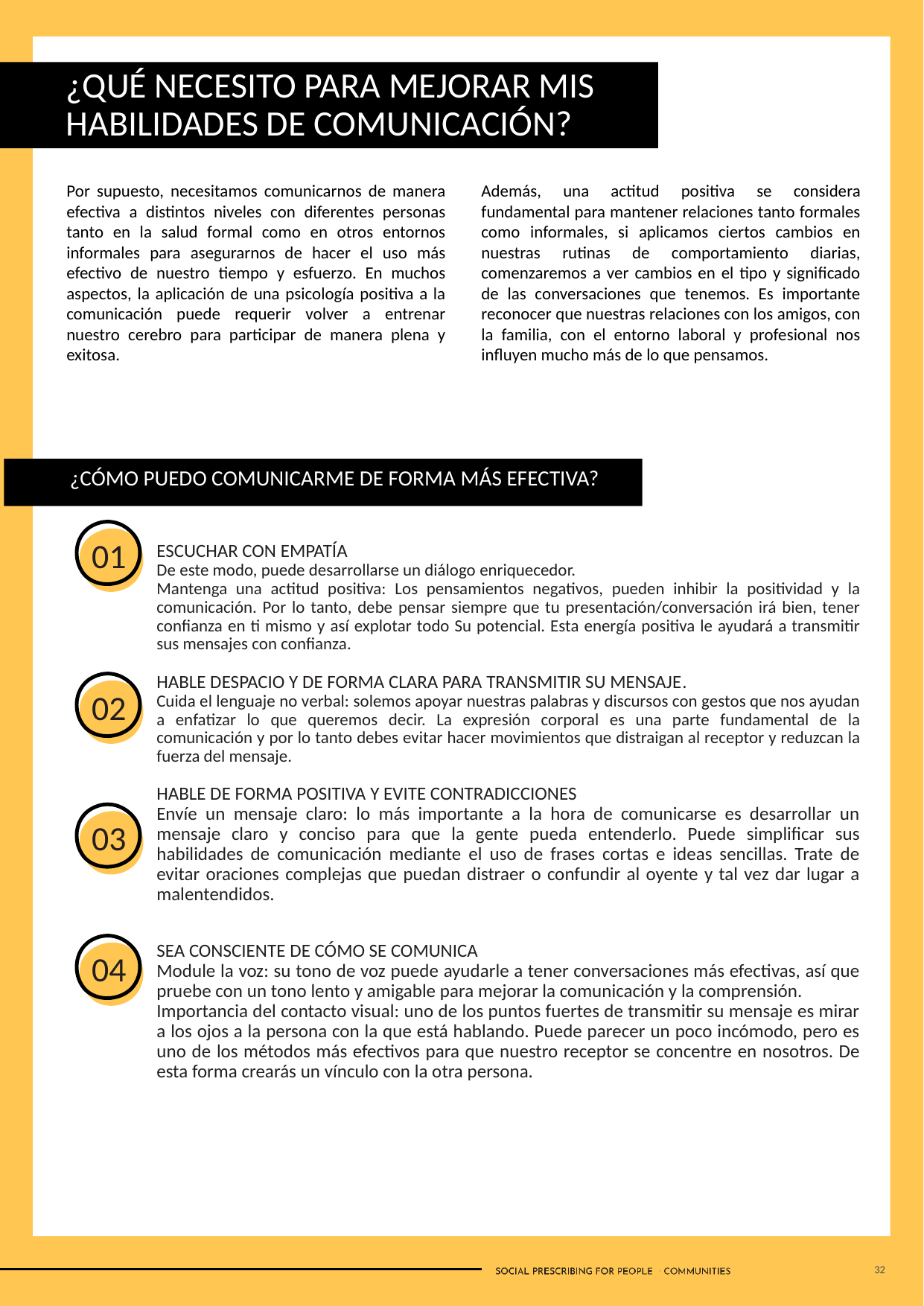

¿QUÉ NECESITO PARA MEJORAR MIS HABILIDADES DE COMUNICACIÓN?
Por supuesto, necesitamos comunicarnos de manera efectiva a distintos niveles con diferentes personas tanto en la salud formal como en otros entornos informales para asegurarnos de hacer el uso más efectivo de nuestro tiempo y esfuerzo. En muchos aspectos, la aplicación de una psicología positiva a la comunicación puede requerir volver a entrenar nuestro cerebro para participar de manera plena y exitosa.

Además, una actitud positiva se considera fundamental para mantener relaciones tanto formales como informales, si aplicamos ciertos cambios en nuestras rutinas de comportamiento diarias, comenzaremos a ver cambios en el tipo y significado de las conversaciones que tenemos. Es importante reconocer que nuestras relaciones con los amigos, con la familia, con el entorno laboral y profesional nos influyen mucho más de lo que pensamos.
¿CÓMO PUEDO COMUNICARME DE FORMA MÁS EFECTIVA?

01
ESCUCHAR CON EMPATÍA
De este modo, puede desarrollarse un diálogo enriquecedor.
Mantenga una actitud positiva: Los pensamientos negativos, pueden inhibir la positividad y la comunicación. Por lo tanto, debe pensar siempre que tu presentación/conversación irá bien, tener confianza en ti mismo y así explotar todo Su potencial. Esta energía positiva le ayudará a transmitir sus mensajes con confianza.

HABLE DESPACIO Y DE FORMA CLARA PARA TRANSMITIR SU MENSAJE.
Cuida el lenguaje no verbal: solemos apoyar nuestras palabras y discursos con gestos que nos ayudan a enfatizar lo que queremos decir. La expresión corporal es una parte fundamental de la comunicación y por lo tanto debes evitar hacer movimientos que distraigan al receptor y reduzcan la fuerza del mensaje.

HABLE DE FORMA POSITIVA Y EVITE CONTRADICCIONES
Envíe un mensaje claro: lo más importante a la hora de comunicarse es desarrollar un mensaje claro y conciso para que la gente pueda entenderlo. Puede simplificar sus habilidades de comunicación mediante el uso de frases cortas e ideas sencillas. Trate de evitar oraciones complejas que puedan distraer o confundir al oyente y tal vez dar lugar a malentendidos.

SEA CONSCIENTE DE CÓMO SE COMUNICA
Module la voz: su tono de voz puede ayudarle a tener conversaciones más efectivas, así que pruebe con un tono lento y amigable para mejorar la comunicación y la comprensión.
Importancia del contacto visual: uno de los puntos fuertes de transmitir su mensaje es mirar a los ojos a la persona con la que está hablando. Puede parecer un poco incómodo, pero es uno de los métodos más efectivos para que nuestro receptor se concentre en nosotros. De esta forma crearás un vínculo con la otra persona.

02

03

04
32